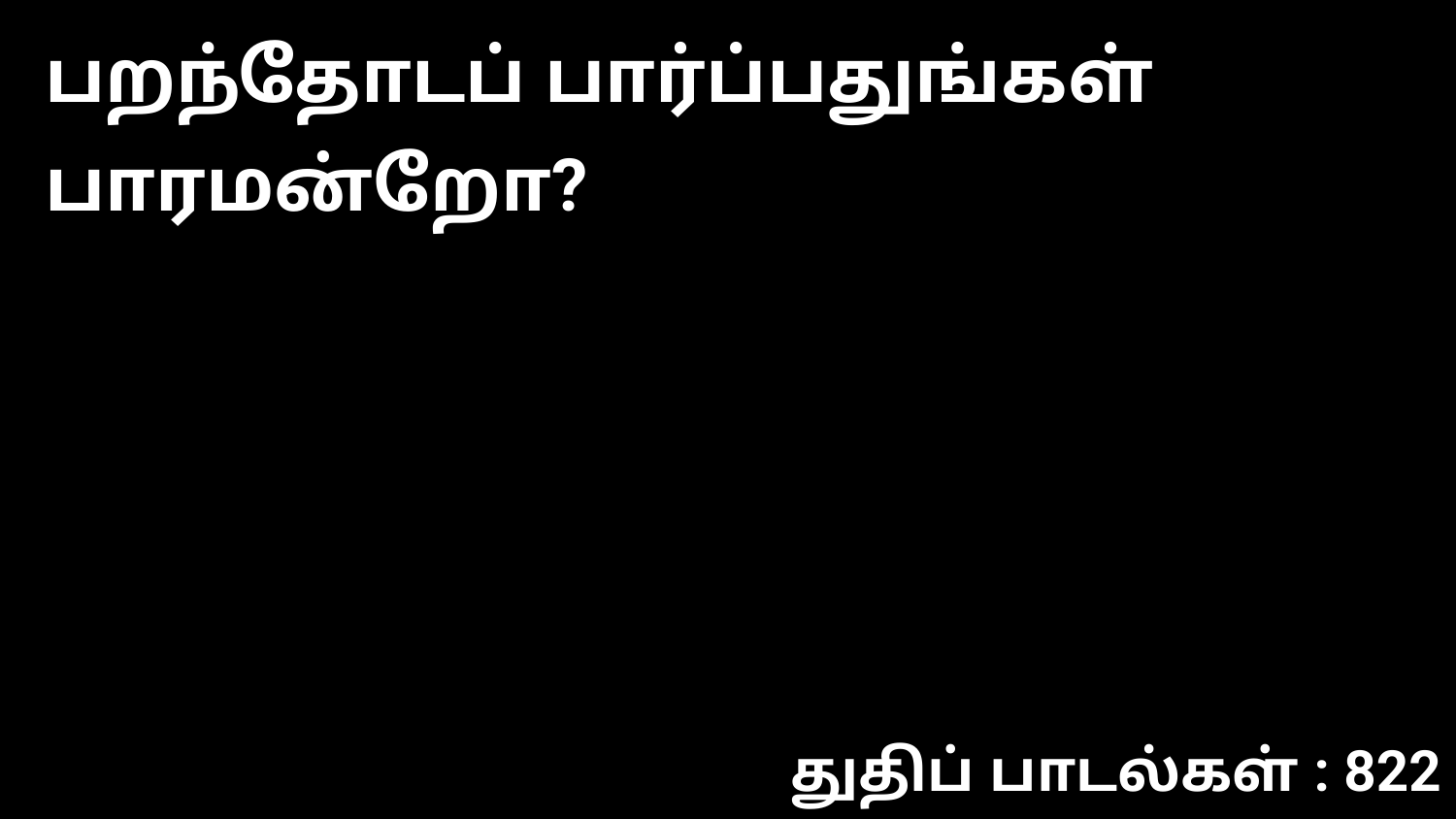

பறந்தோடப் பார்ப்பதுங்கள் பாரமன்றோ?
துதிப் பாடல்கள் : 822